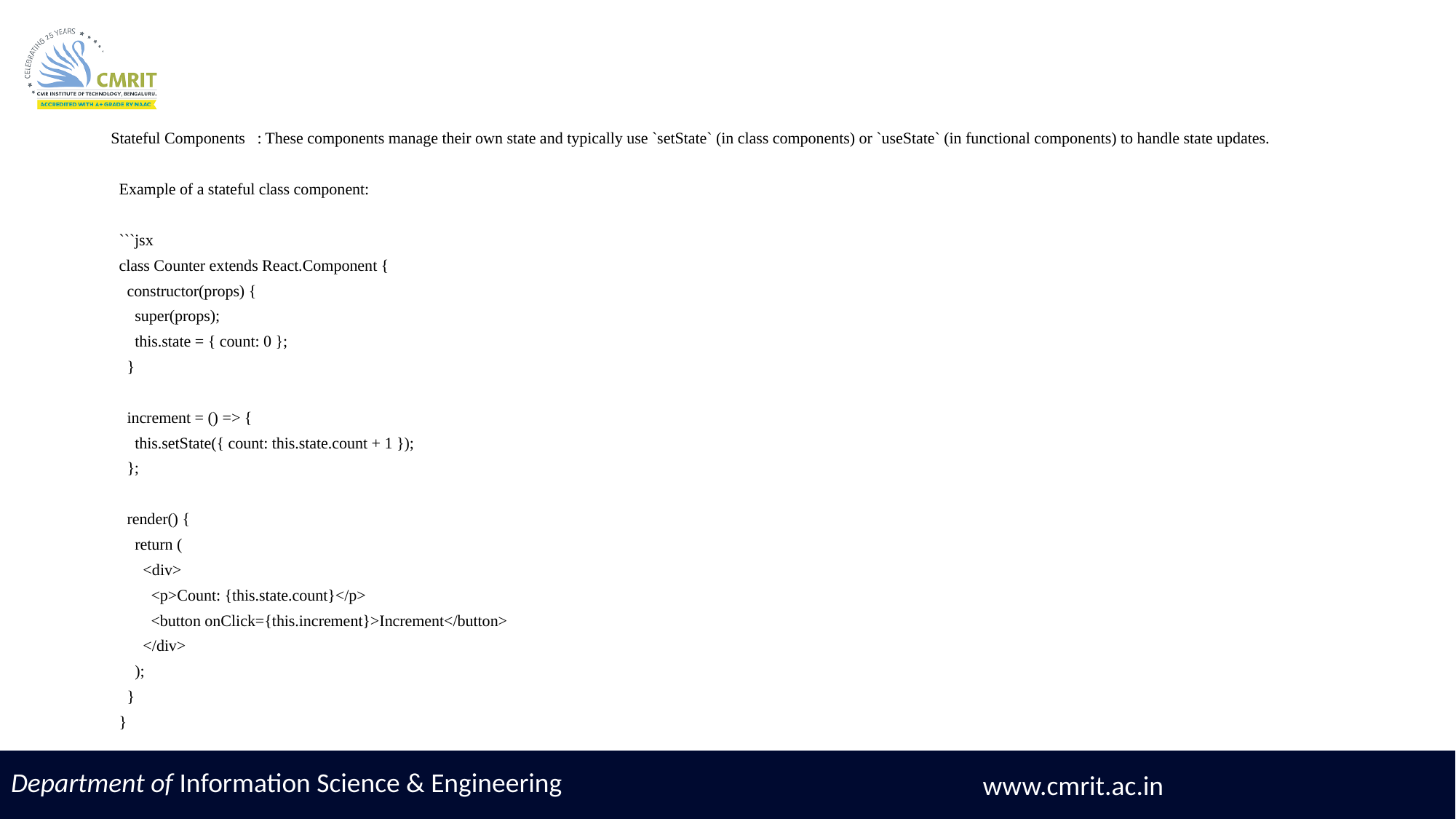

Stateful Components   : These components manage their own state and typically use `setState` (in class components) or `useState` (in functional components) to handle state updates.

  Example of a stateful class component:

  ```jsx
  class Counter extends React.Component {
    constructor(props) {
      super(props);
      this.state = { count: 0 };
    }

    increment = () => {
      this.setState({ count: this.state.count + 1 });
    };

    render() {
      return (
        <div>
          <p>Count: {this.state.count}</p>
          <button onClick={this.increment}>Increment</button>
        </div>
      );
    }
  }